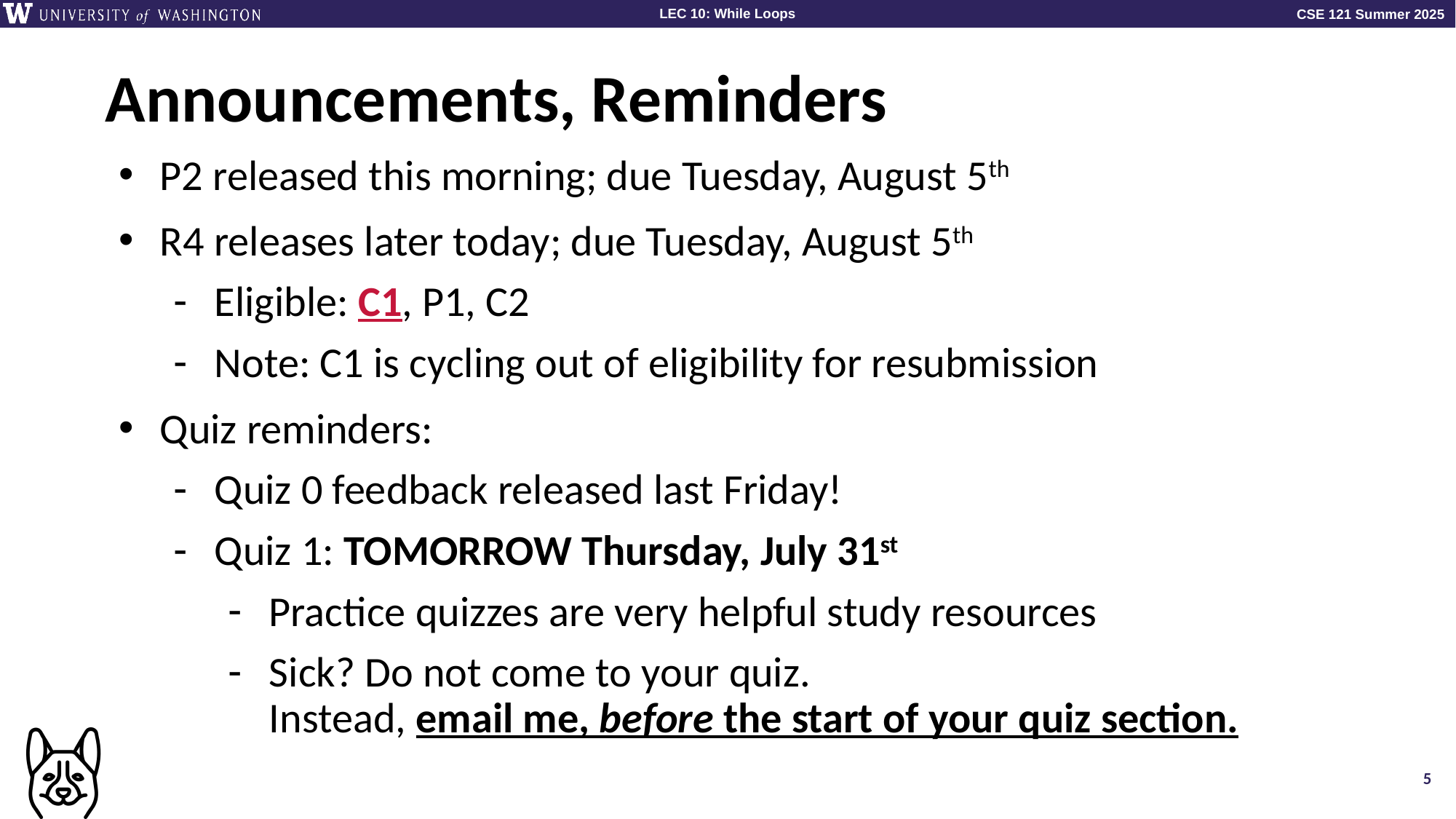

# Announcements, Reminders
P2 released this morning; due Tuesday, August 5th
R4 releases later today; due Tuesday, August 5th
Eligible: C1, P1, C2
Note: C1 is cycling out of eligibility for resubmission
Quiz reminders:
Quiz 0 feedback released last Friday!
Quiz 1: TOMORROW Thursday, July 31st
Practice quizzes are very helpful study resources
Sick? Do not come to your quiz.
Instead, email me, before the start of your quiz section.
5